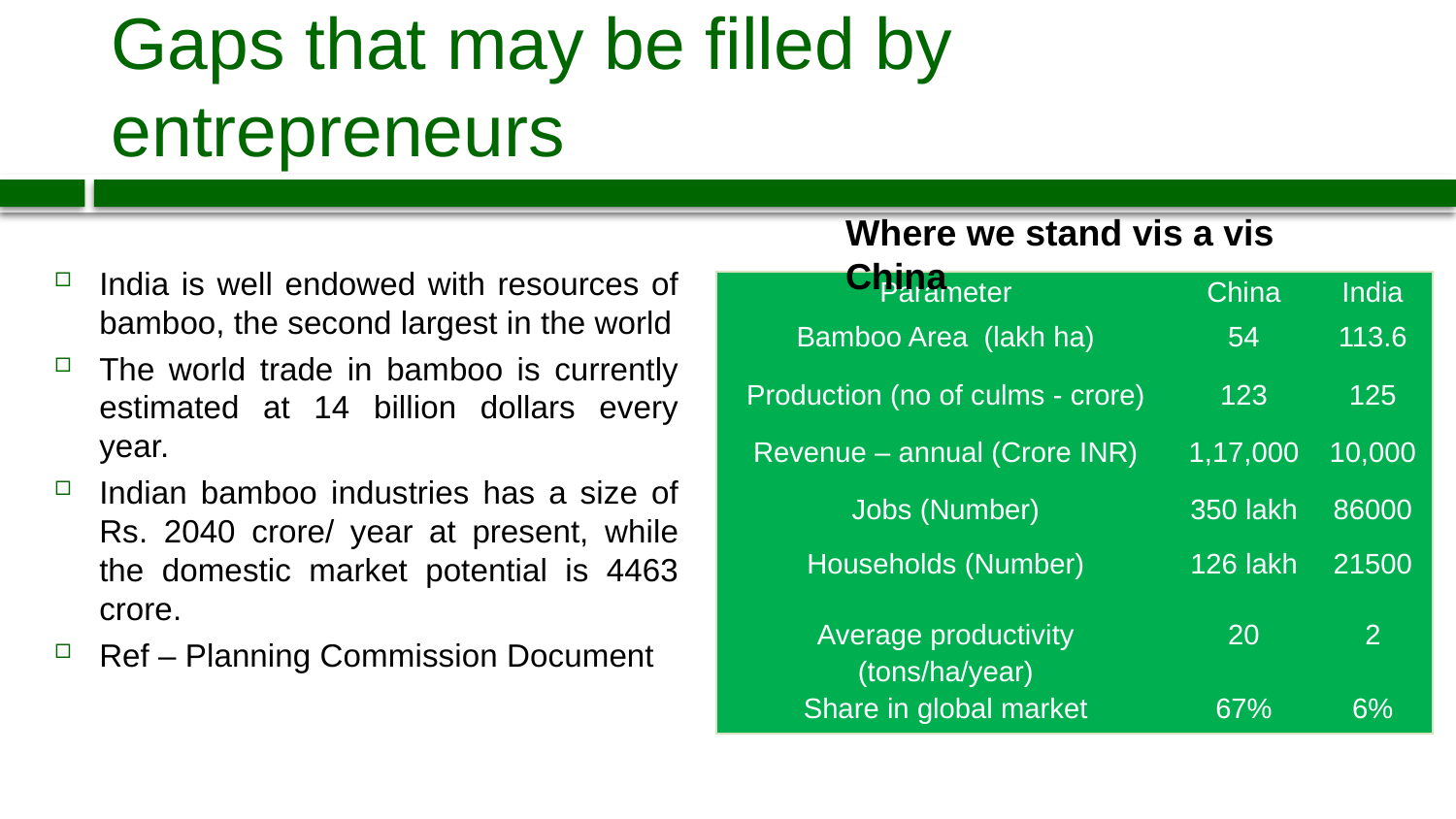

# Gaps that may be filled by entrepreneurs
Where we stand vis a vis China
India is well endowed with resources of bamboo, the second largest in the world
The world trade in bamboo is currently estimated at 14 billion dollars every year.
Indian bamboo industries has a size of Rs. 2040 crore/ year at present, while the domestic market potential is 4463 crore.
Ref – Planning Commission Document
| Parameter | China | India |
| --- | --- | --- |
| Bamboo Area (lakh ha) | 54 | 113.6 |
| Production (no of culms - crore) | 123 | 125 |
| Revenue – annual (Crore INR) | 1,17,000 | 10,000 |
| Jobs (Number) | 350 lakh | 86000 |
| Households (Number) | 126 lakh | 21500 |
| Average productivity (tons/ha/year) | 20 | 2 |
| Share in global market | 67% | 6% |